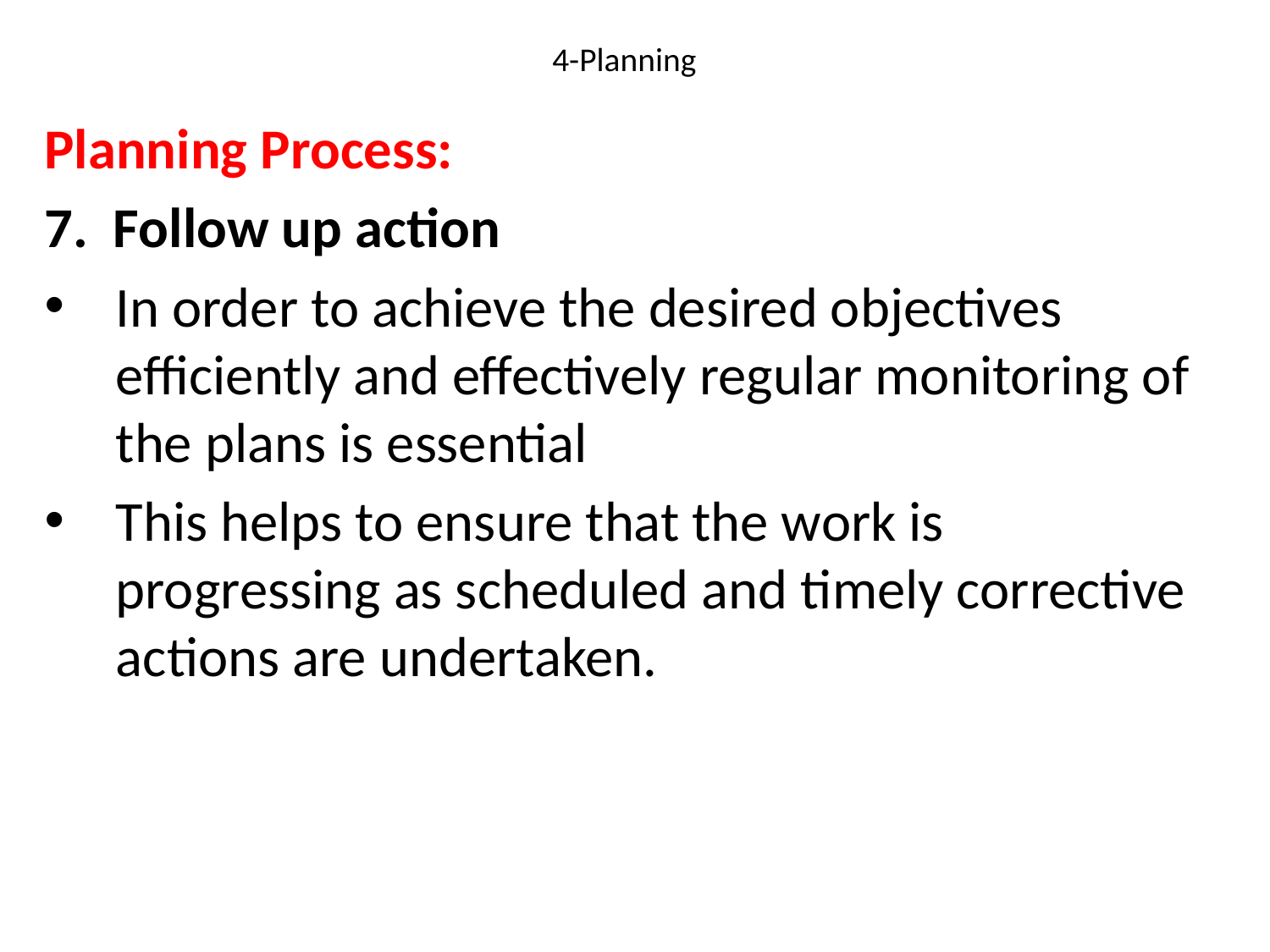

# 4-Planning
Planning Process:
7.  Follow up action
In order to achieve the desired objectives efficiently and effectively regular monitoring of the plans is essential
This helps to ensure that the work is progressing as scheduled and timely corrective actions are undertaken.